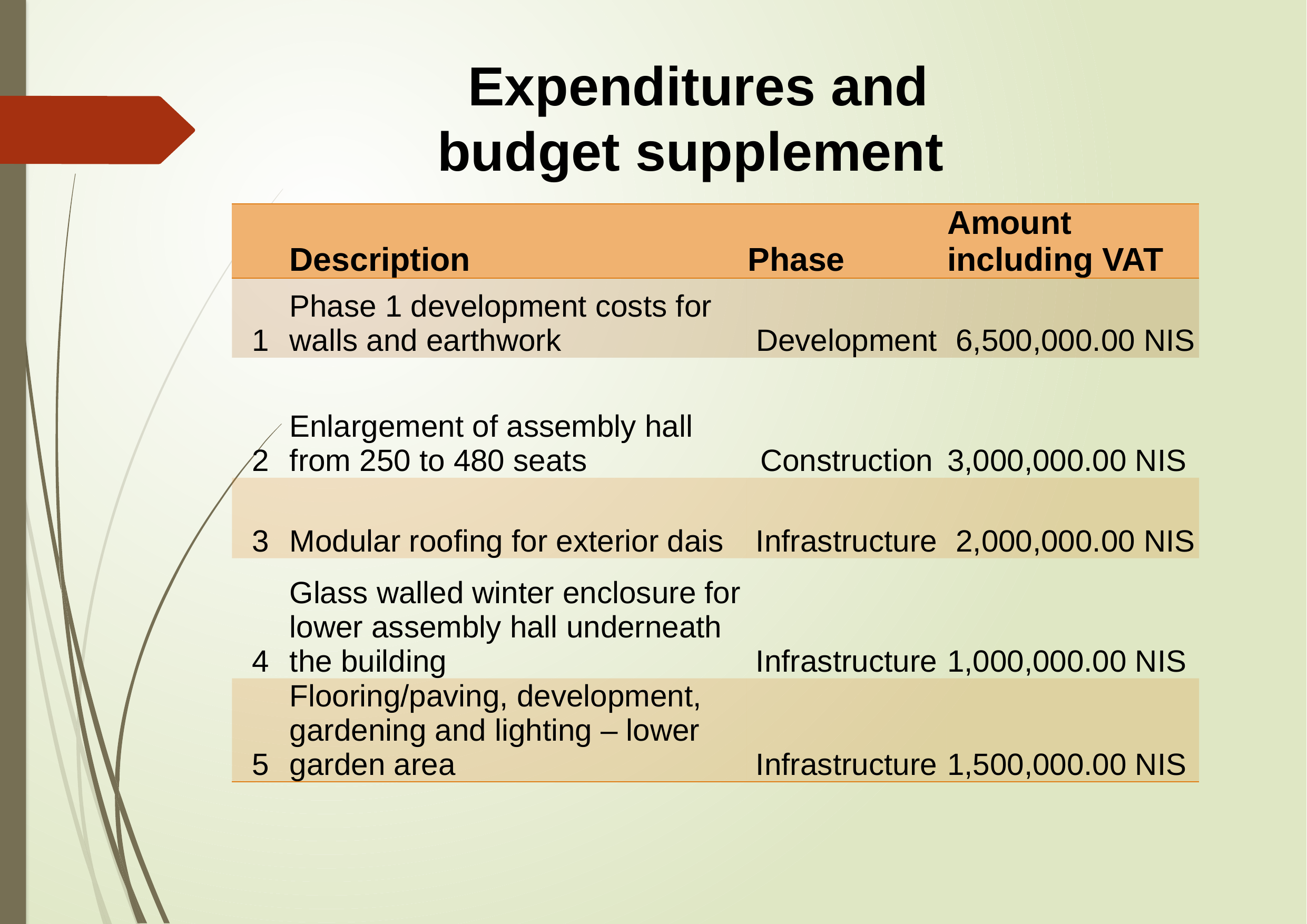

Expenditures and budget supplement
|  | Description | Phase | Amount including VAT |
| --- | --- | --- | --- |
| 1 | Phase 1 development costs for walls and earthwork | Development | 6,500,000.00 NIS |
| 2 | Enlargement of assembly hall from 250 to 480 seats | Construction | 3,000,000.00 NIS |
| 3 | Modular roofing for exterior dais | Infrastructure | 2,000,000.00 NIS |
| 4 | Glass walled winter enclosure for lower assembly hall underneath the building | Infrastructure | 1,000,000.00 NIS |
| 5 | Flooring/paving, development, gardening and lighting – lower garden area | Infrastructure | 1,500,000.00 NIS |